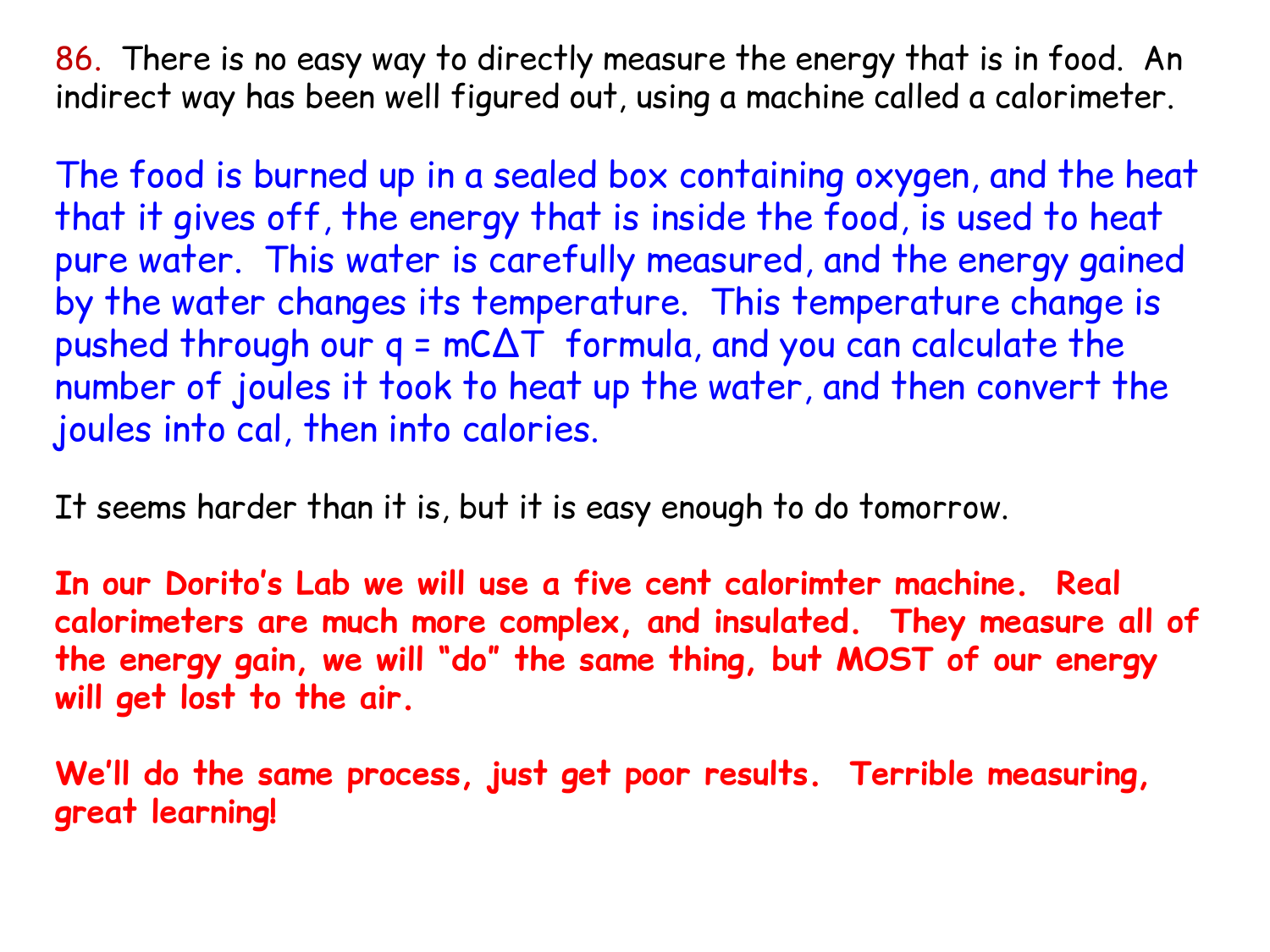

86.  There is no easy way to directly measure the energy that is in food.  An indirect way has been well figured out, using a machine called a calorimeter.
The food is burned up in a sealed box containing oxygen, and the heat that it gives off, the energy that is inside the food, is used to heat pure water.  This water is carefully measured, and the energy gained by the water changes its temperature.  This temperature change is pushed through our q = mC∆T  formula, and you can calculate the number of joules it took to heat up the water, and then convert the joules into cal, then into calories.
It seems harder than it is, but it is easy enough to do tomorrow.

In our Dorito’s Lab we will use a five cent calorimter machine.  Real calorimeters are much more complex, and insulated.  They measure all of the energy gain, we will “do” the same thing, but MOST of our energy will get lost to the air.
We’ll do the same process, just get poor results.  Terrible measuring, great learning!